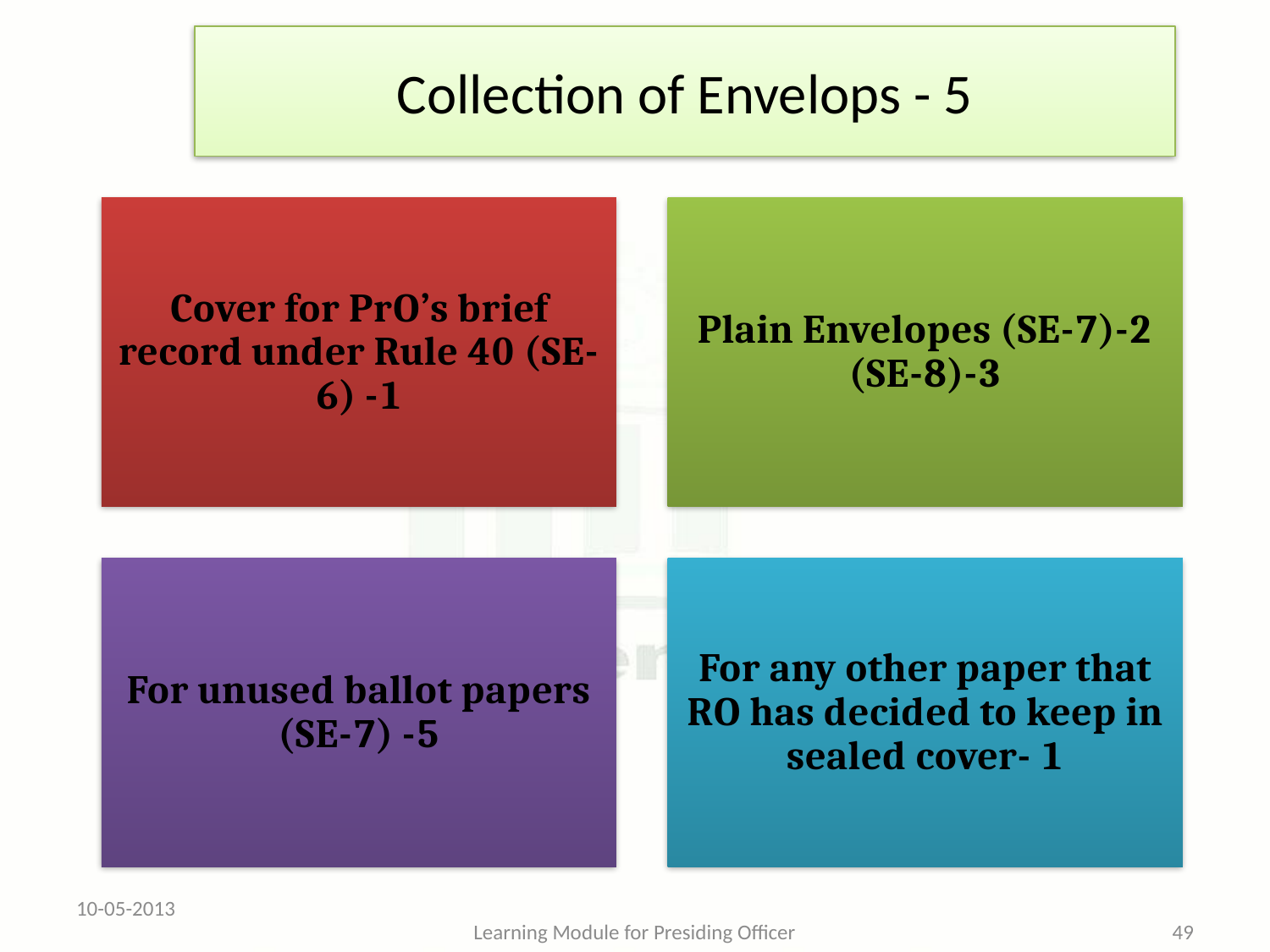

# Collection of Envelops - 5
Cover for PrO’s brief record under Rule 40 (SE-6) -1
Plain Envelopes (SE-7)-2 (SE-8)-3
For unused ballot papers (SE-7) -5
For any other paper that RO has decided to keep in sealed cover- 1
10-05-2013
Learning Module for Presiding Officer
49